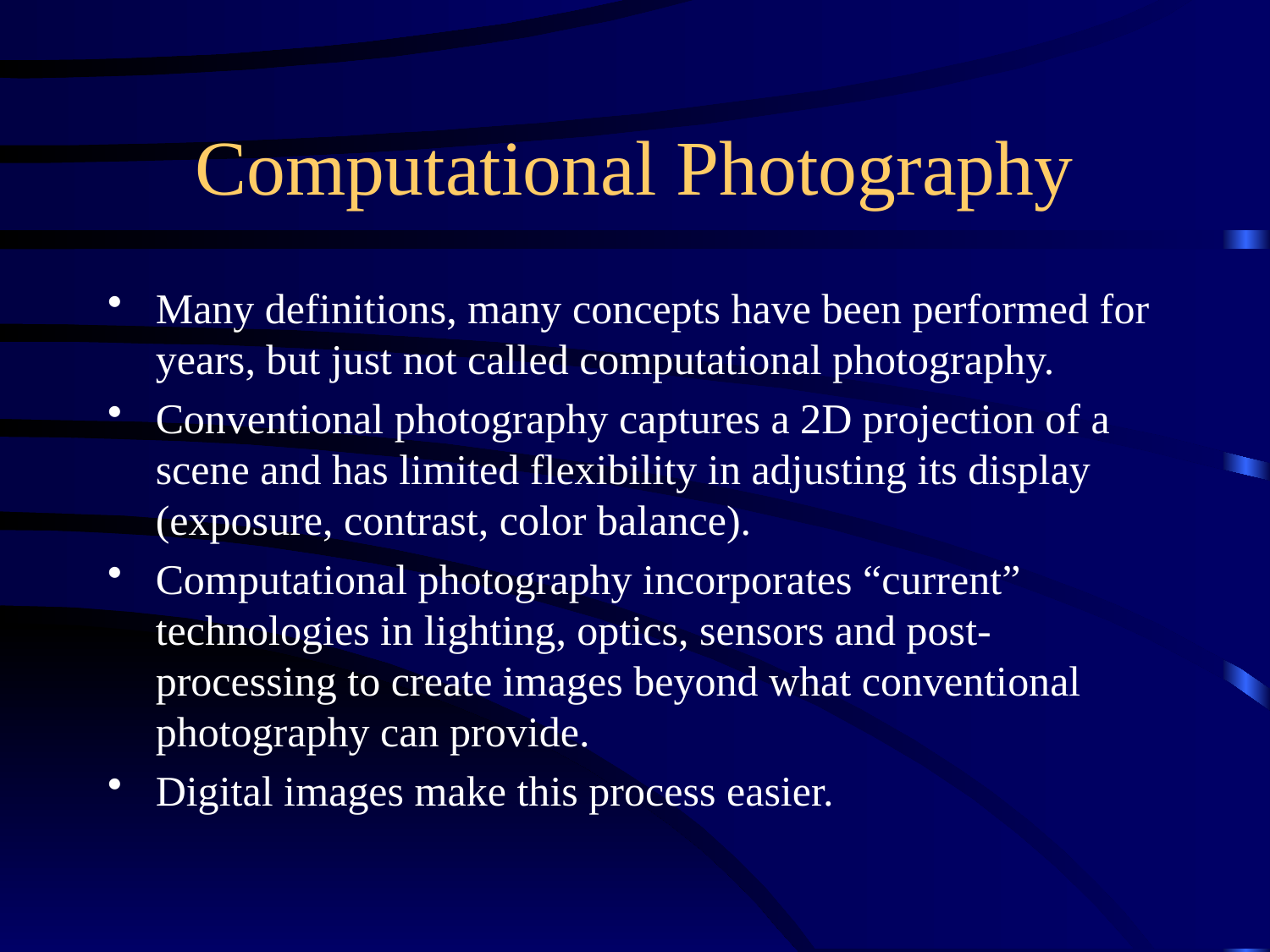

# Computational Photography
Many definitions, many concepts have been performed for years, but just not called computational photography.
Conventional photography captures a 2D projection of a scene and has limited flexibility in adjusting its display (exposure, contrast, color balance).
Computational photography incorporates “current” technologies in lighting, optics, sensors and post-processing to create images beyond what conventional photography can provide.
Digital images make this process easier.